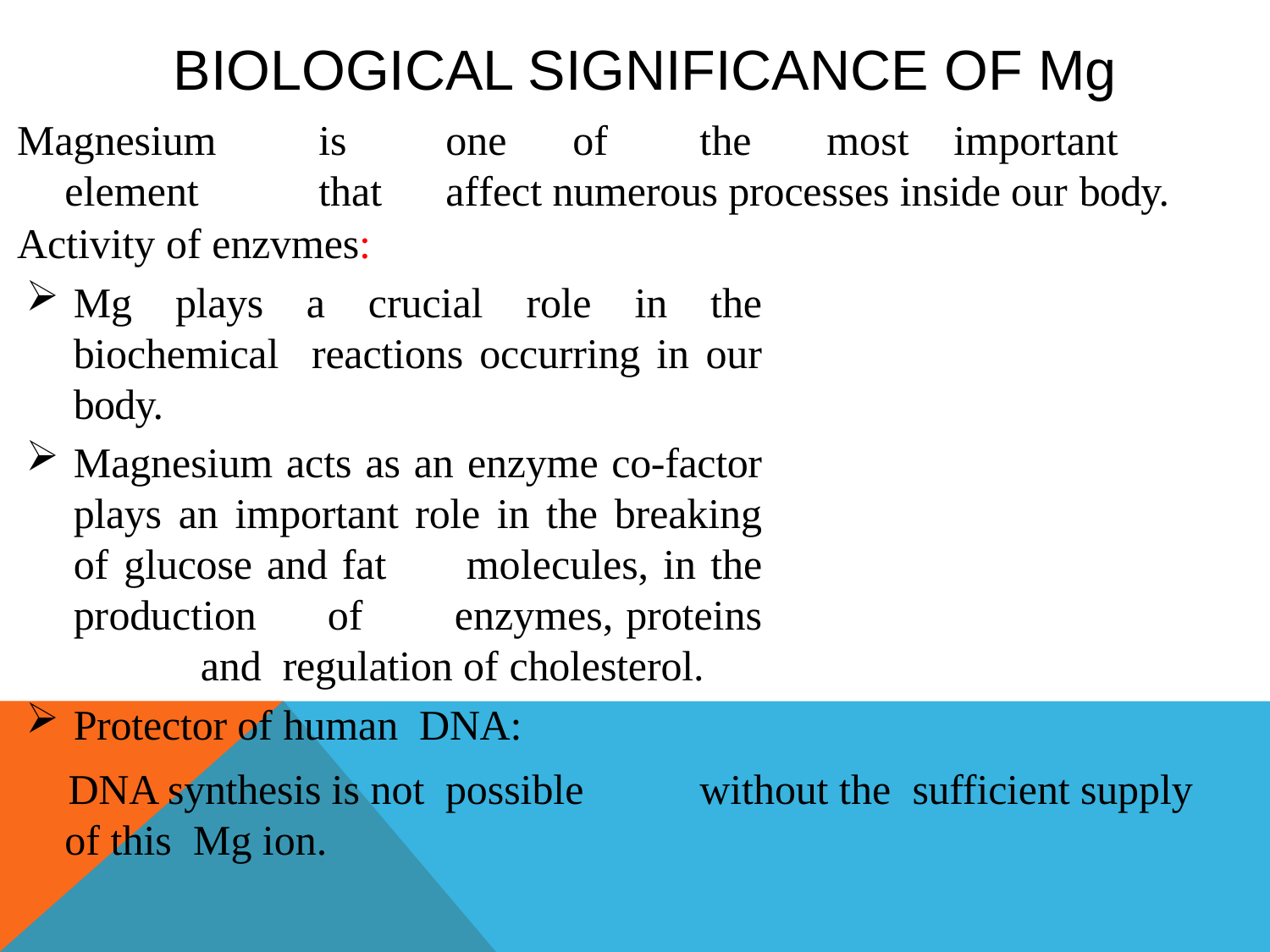

BIOLOGICAL SIGNIFICANCE OF Mg
Magnesium	is	one	of	the	most	important	element	that	affect numerous processes inside our body.
Activity of enzvmes:
Mg plays a crucial role in the biochemical  reactions occurring in our body.
Magnesium acts as an enzyme co-factor plays an important role in the breaking of glucose and fat	molecules, in the production	of	enzymes, proteins	and  regulation of cholesterol.
Protector of human  DNA:
DNA synthesis is not  possible	without the  sufficient supply of this  Mg ion.